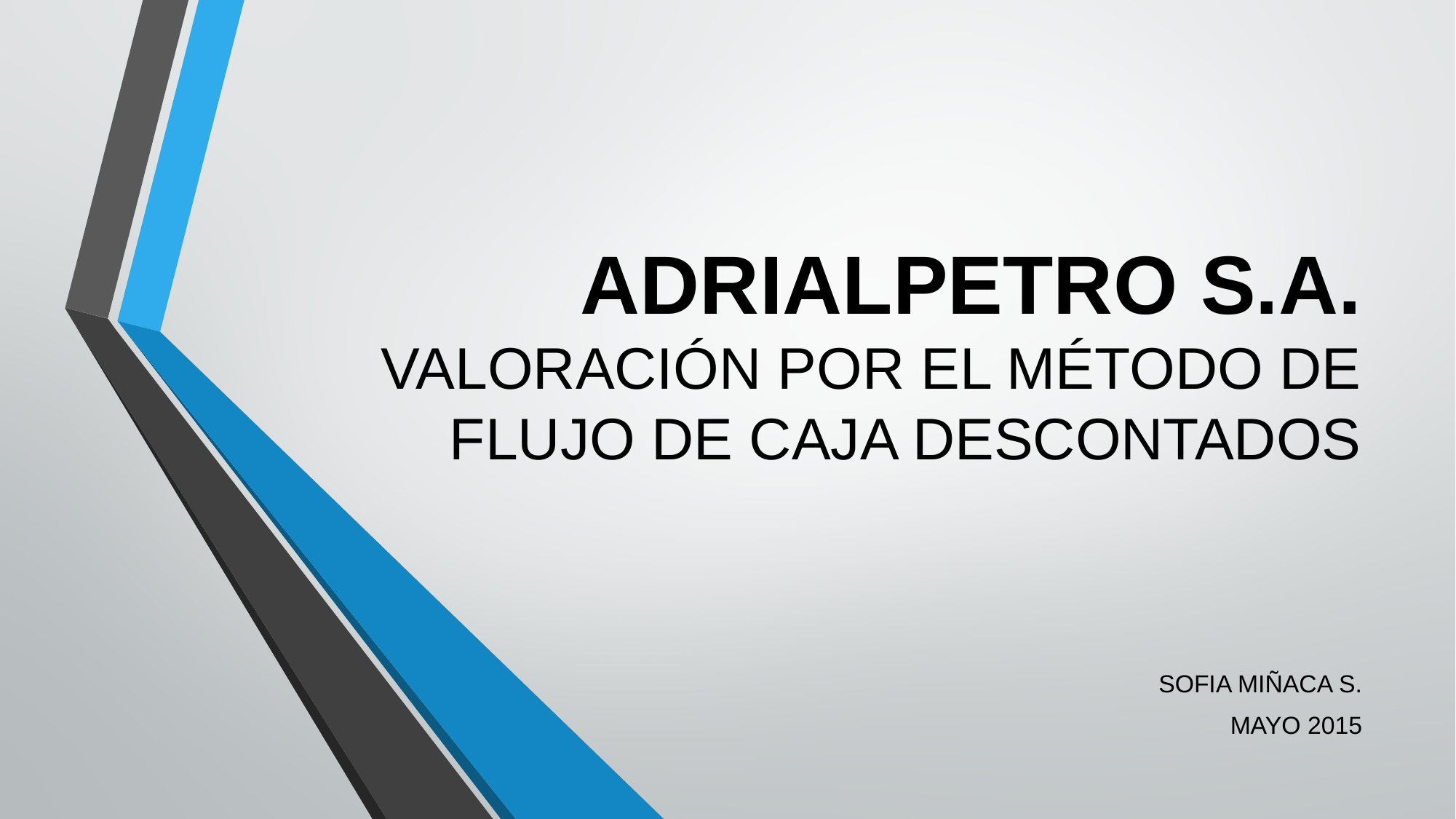

# ADRIALPETRO S.A. VALORACIÓN POR EL MÉTODO DE FLUJO DE CAJA DESCONTADOS

SOFIA MIÑACA S.
MAYO 2015